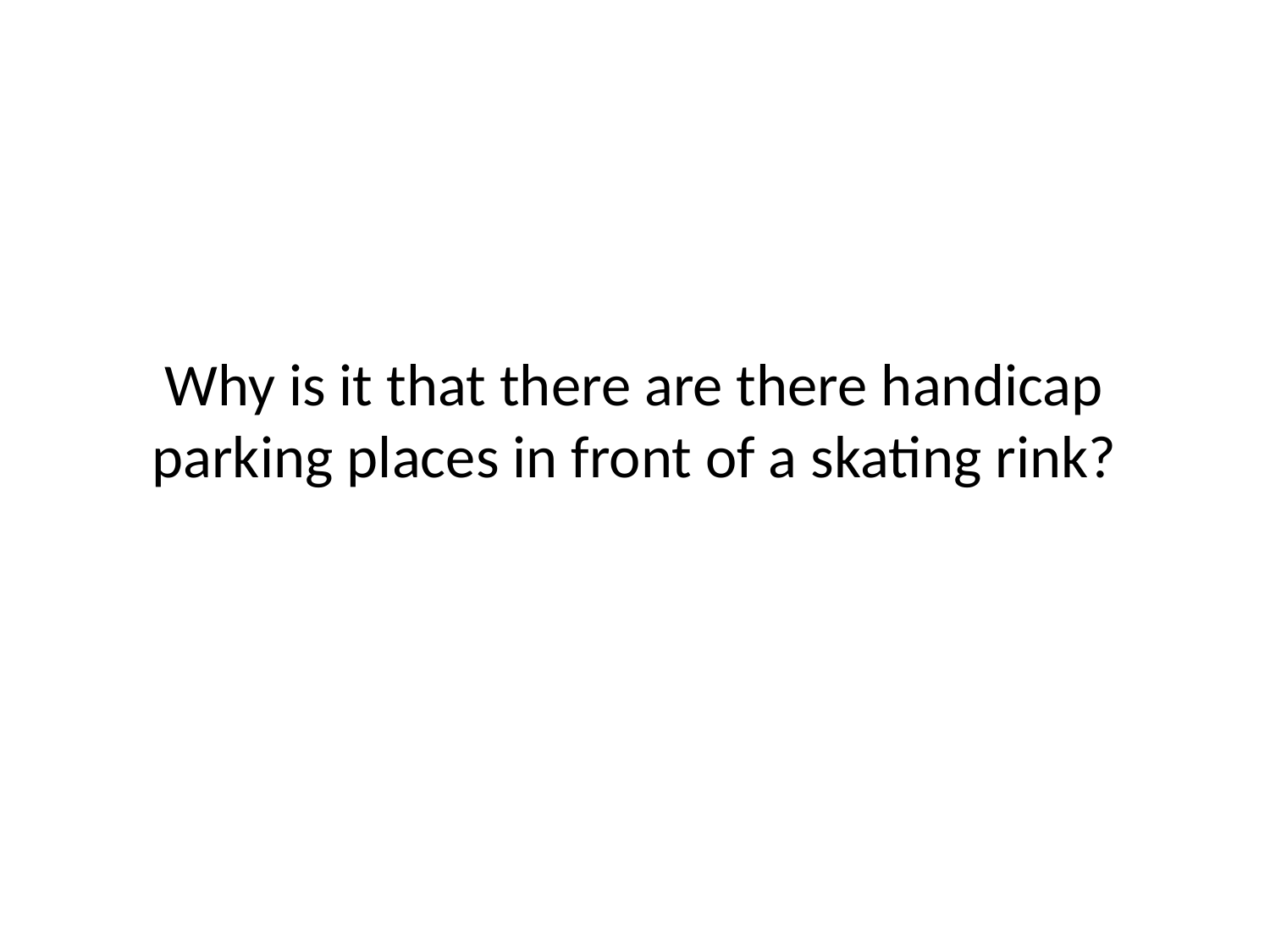

# Why is it that there are there handicap parking places in front of a skating rink?